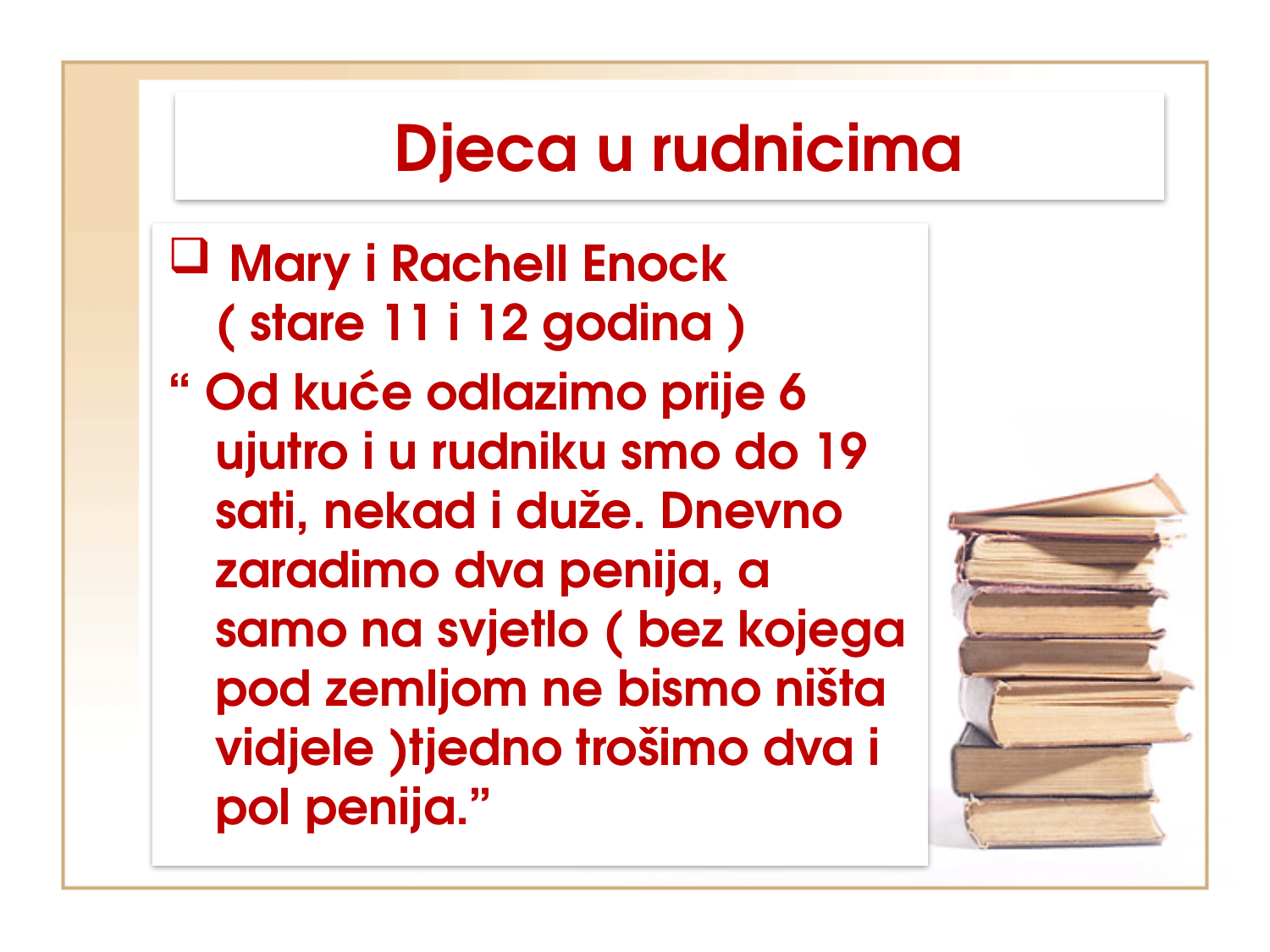

# Djeca u rudnicima
 Mary i Rachell Enock              ( stare 11 i 12 godina )
“ Od kuće odlazimo prije 6 ujutro i u rudniku smo do 19 sati, nekad i duže. Dnevno zaradimo dva penija, a samo na svjetlo ( bez kojega pod zemljom ne bismo ništa vidjele )tjedno trošimo dva i pol penija.”